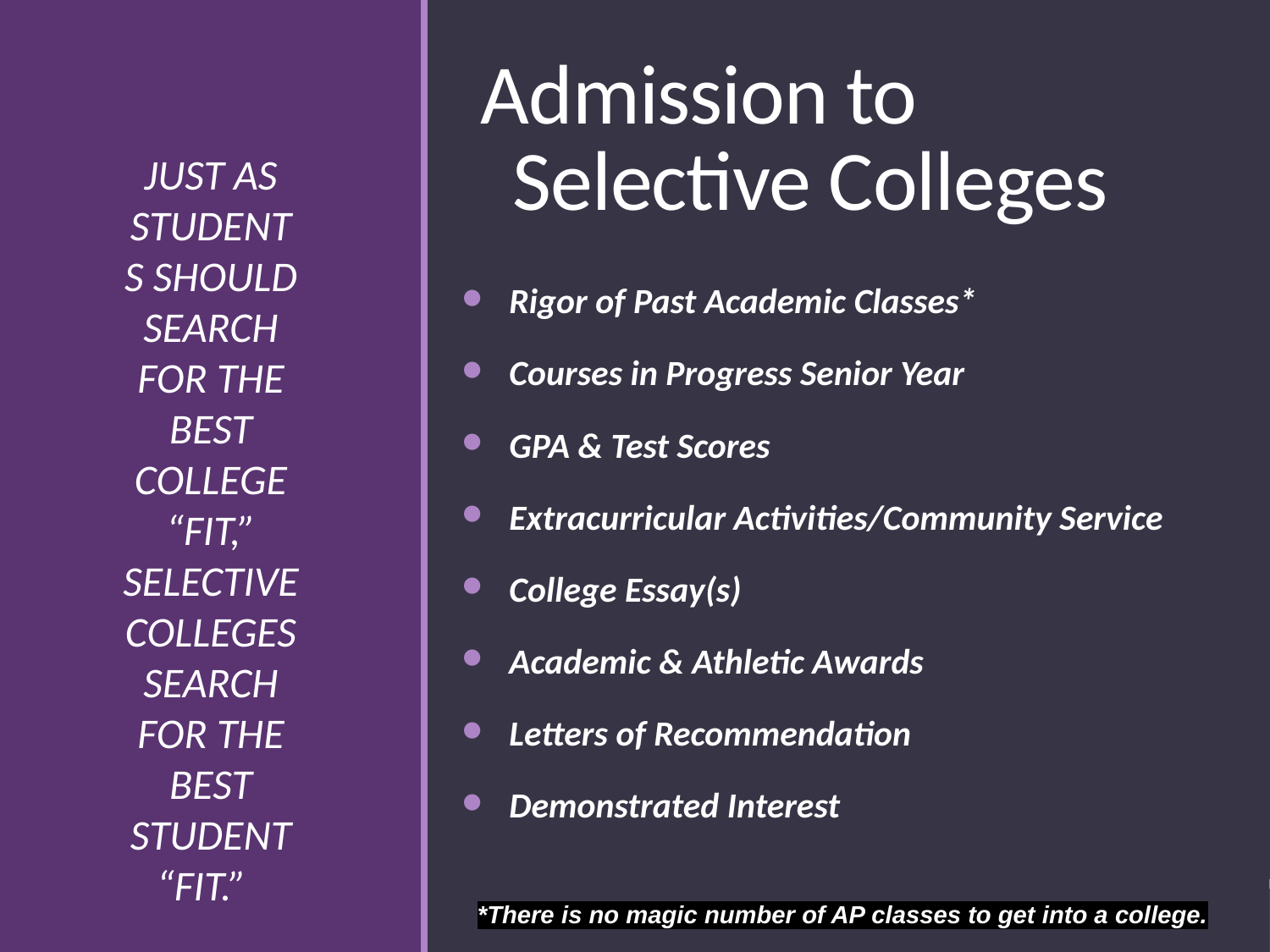

# Admission to Selective Colleges
Just as students should search for the best college “fit,” selective colleges search for the best student “fit.”
Rigor of Past Academic Classes*
Courses in Progress Senior Year
GPA & Test Scores
Extracurricular Activities/Community Service
College Essay(s)
Academic & Athletic Awards
Letters of Recommendation
Demonstrated Interest

*There is no magic number of AP classes to get into a college.